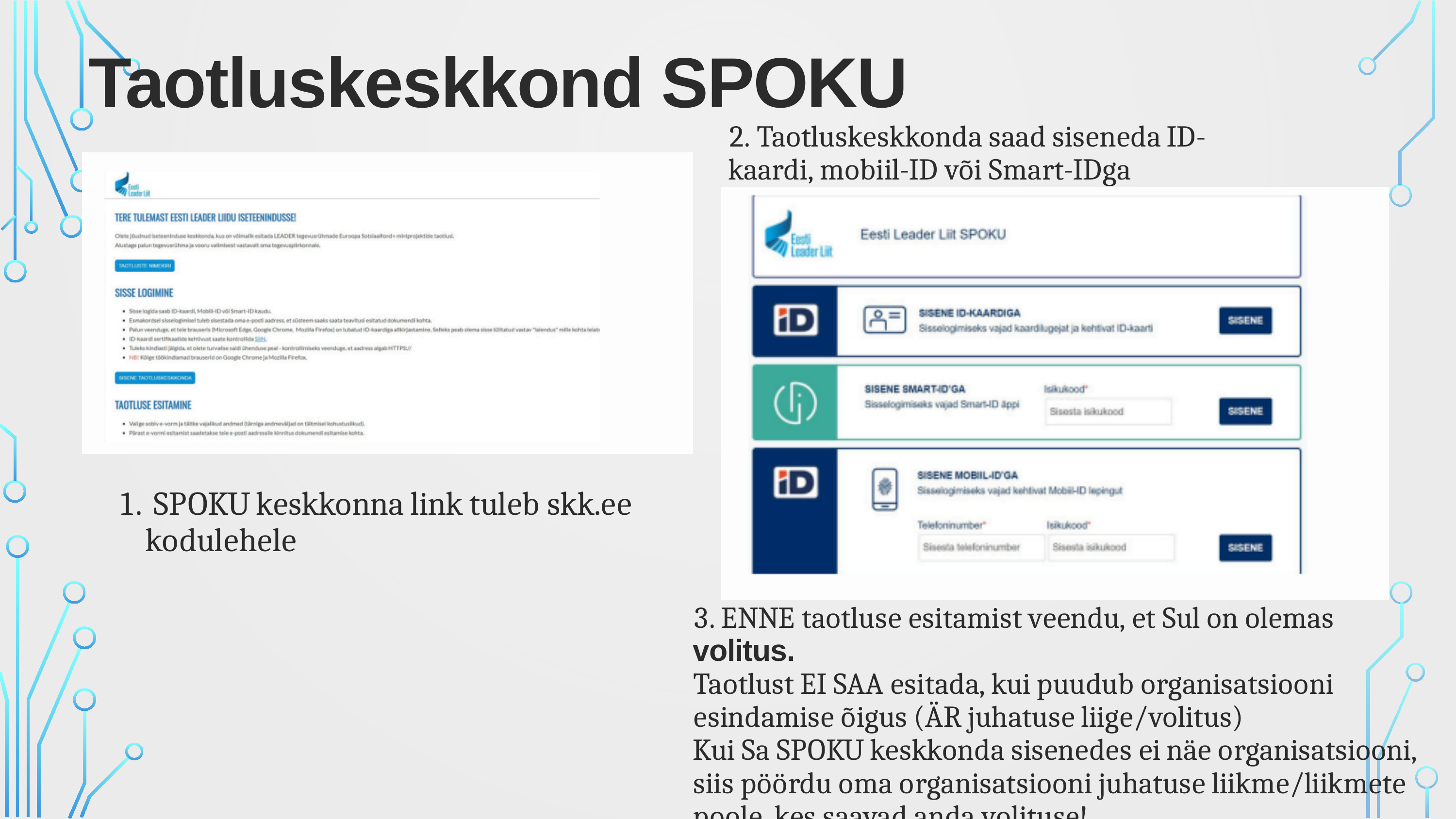

Taotluskeskkond SPOKU
2. Taotluskeskkonda saad siseneda ID-kaardi, mobiil-ID või Smart-IDga

 SPOKU keskkonna link tuleb skk.ee kodulehele
3. ENNE taotluse esitamist veendu, et Sul on olemas volitus.
Taotlust EI SAA esitada, kui puudub organisatsiooni esindamise õigus (ÄR juhatuse liige/volitus)
Kui Sa SPOKU keskkonda sisenedes ei näe organisatsiooni, siis pöördu oma organisatsiooni juhatuse liikme/liikmete poole, kes saavad anda volituse!